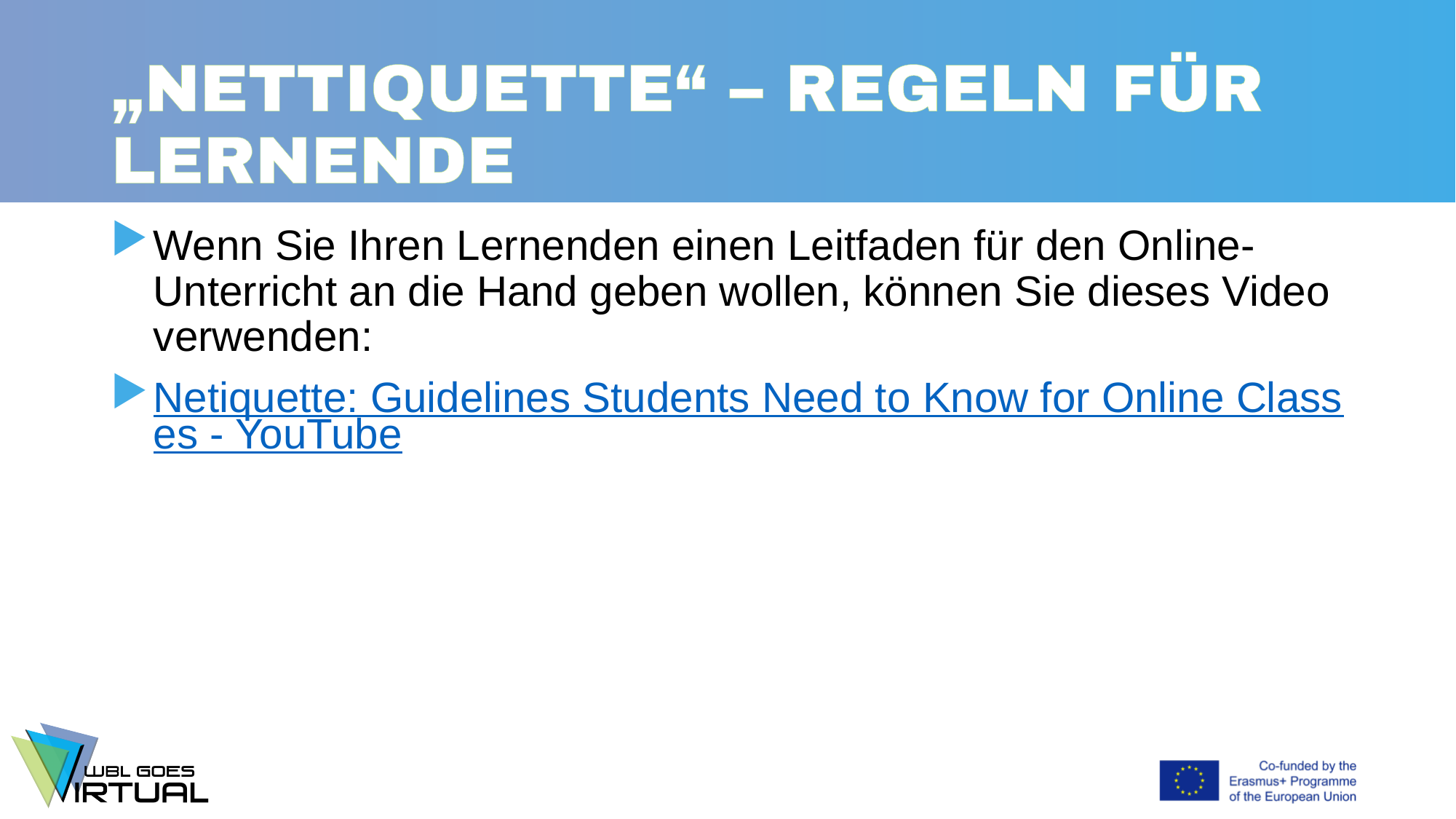

# „NETTIQUETTE“ – REGELN FÜR LERNENDE
Wenn Sie Ihren Lernenden einen Leitfaden für den Online-Unterricht an die Hand geben wollen, können Sie dieses Video verwenden:
Netiquette: Guidelines Students Need to Know for Online Classes - YouTube